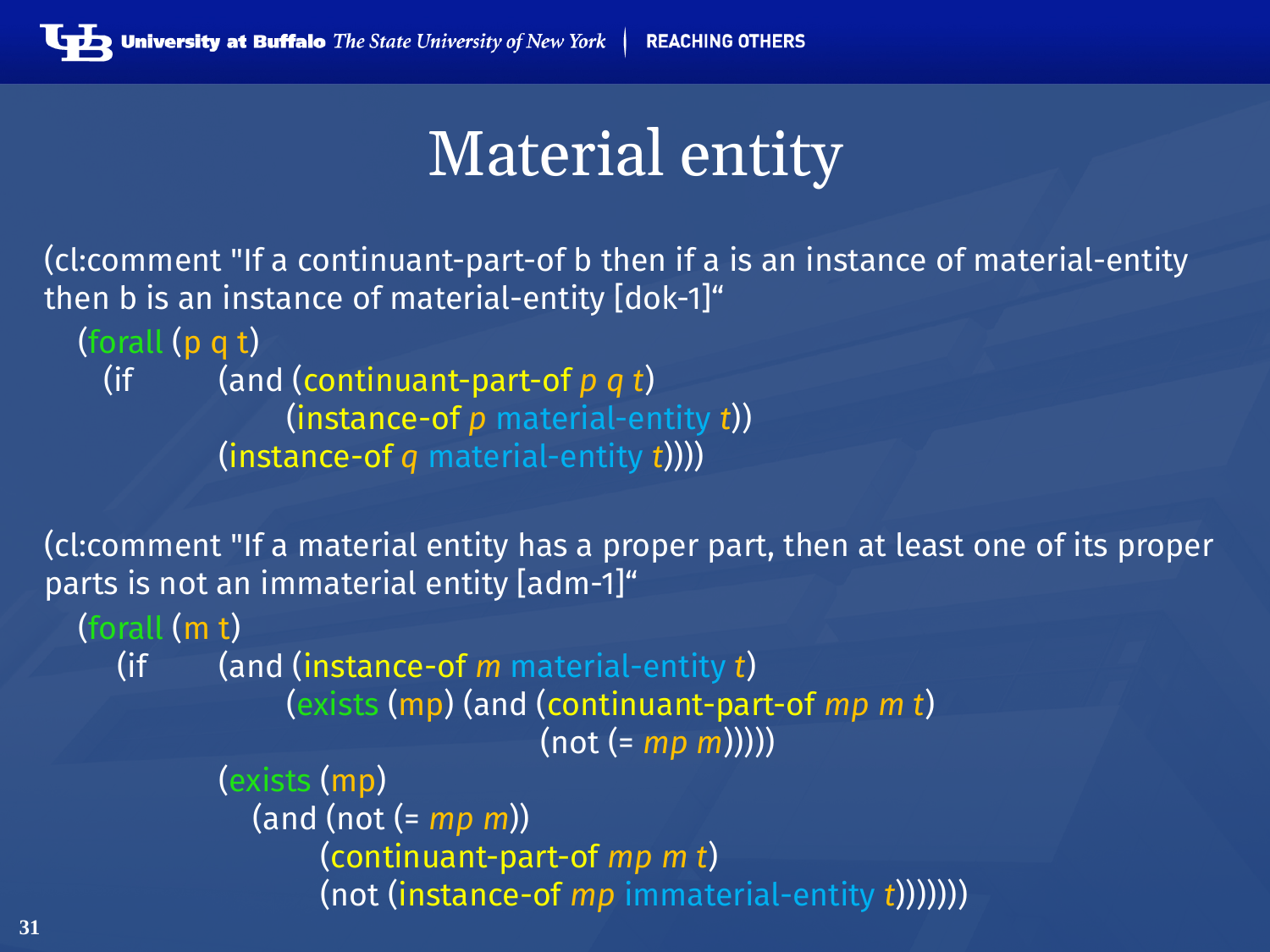

# Material entity
(cl:comment "If a continuant-part-of b then if a is an instance of material-entity then b is an instance of material-entity [dok-1]“
    (forall (p q t)
       (if	(and (continuant-part-of p q t)
		        (instance-of p material-entity t))
	   	(instance-of q material-entity t))))

(cl:comment "If a material entity has a proper part, then at least one of its proper parts is not an immaterial entity [adm-1]“
    (forall (m t)
	   (if	(and (instance-of m material-entity t)
		        (exists (mp) (and (continuant-part-of mp m t)
			        	        (not (= mp m)))))
		(exists (mp)
		    (and (not (= mp m))
		            (continuant-part-of mp m t)
		            (not (instance-of mp immaterial-entity t)))))))
31